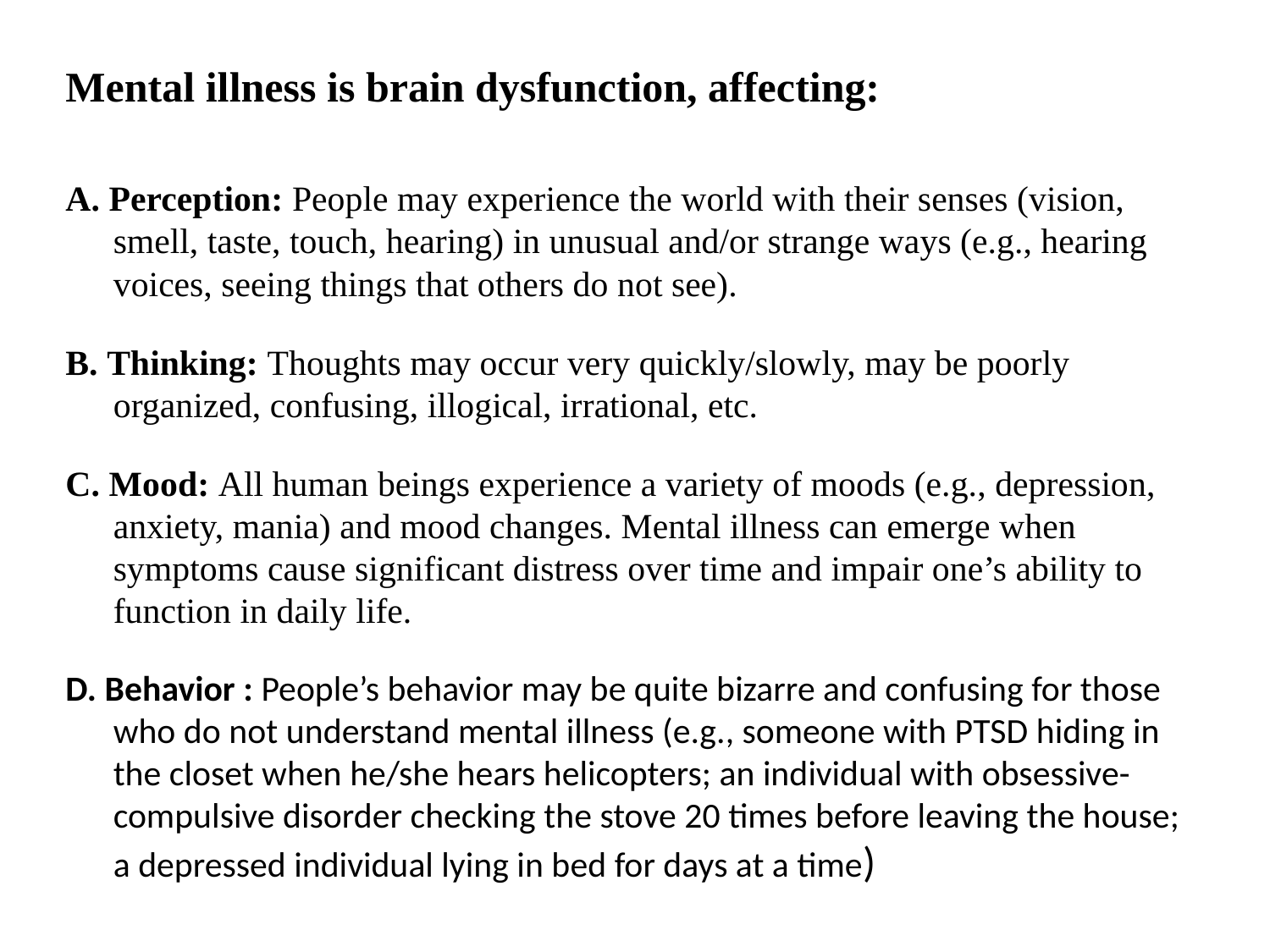

Mental illness is brain dysfunction, affecting:

A. Perception: People may experience the world with their senses (vision, smell, taste, touch, hearing) in unusual and/or strange ways (e.g., hearing voices, seeing things that others do not see).

B. Thinking: Thoughts may occur very quickly/slowly, may be poorly organized, confusing, illogical, irrational, etc.

C. Mood: All human beings experience a variety of moods (e.g., depression, anxiety, mania) and mood changes. Mental illness can emerge when symptoms cause significant distress over time and impair one’s ability to function in daily life.

D. Behavior : People’s behavior may be quite bizarre and confusing for those who do not understand mental illness (e.g., someone with PTSD hiding in the closet when he/she hears helicopters; an individual with obsessive-compulsive disorder checking the stove 20 times before leaving the house; a depressed individual lying in bed for days at a time)